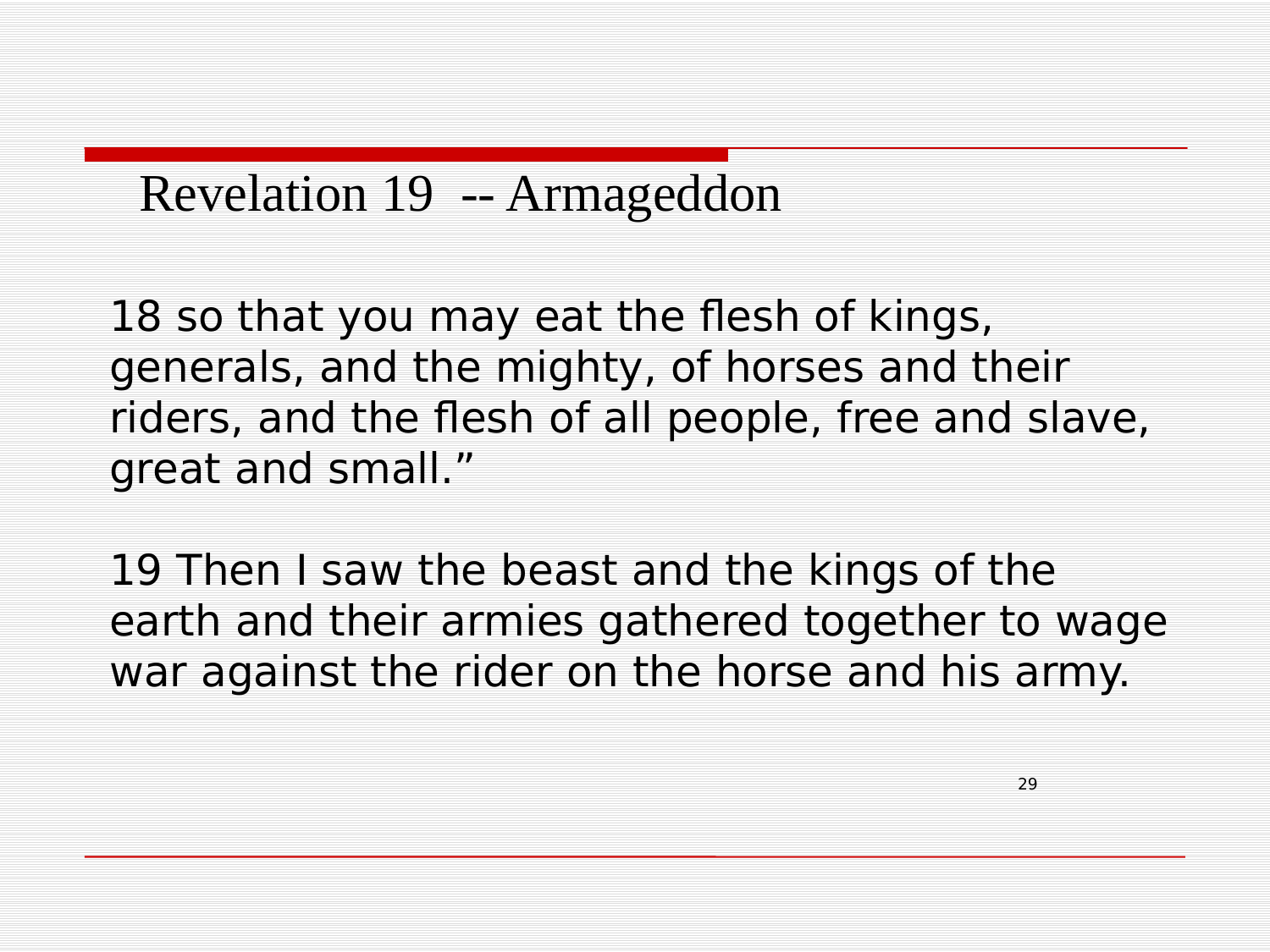

Revelation 19  -- Armageddon
18 so that you may eat the flesh of kings, generals, and the mighty, of horses and their riders, and the flesh of all people, free and slave, great and small.”

19 Then I saw the beast and the kings of the earth and their armies gathered together to wage war against the rider on the horse and his army.

29